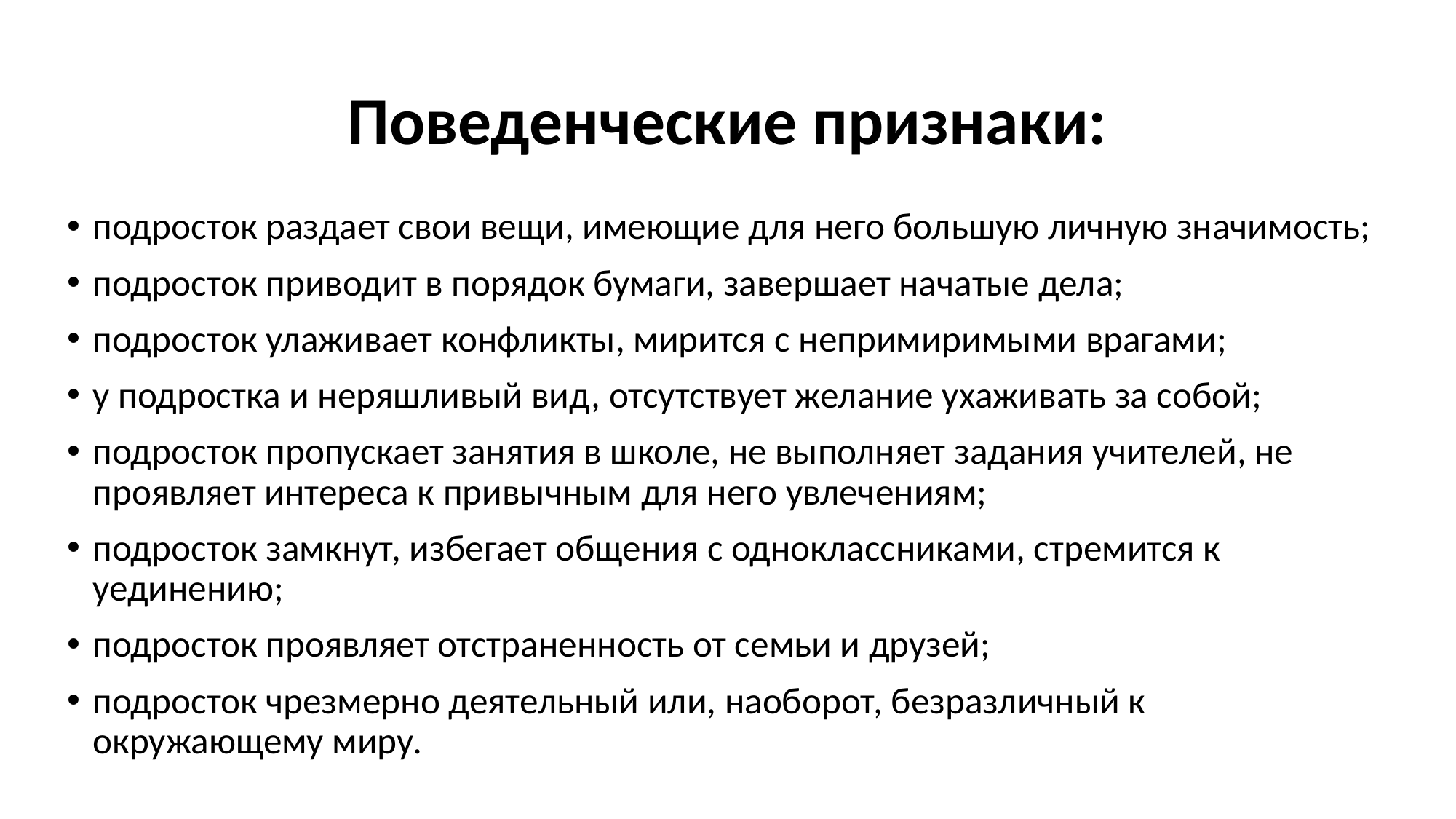

# Поведенческие признаки:
подросток раздает свои вещи, имеющие для него большую личную значимость;
подросток приводит в порядок бумаги, завершает начатые дела;
подросток улаживает конфликты, мирится с непримиримыми врагами;
у подростка и неряшливый вид, отсутствует желание ухаживать за собой;
подросток пропускает занятия в школе, не выполняет задания учителей, не проявляет интереса к привычным для него увлечениям;
подросток замкнут, избегает общения с одноклассниками, стремится к уединению;
подросток проявляет отстраненность от семьи и друзей;
подросток чрезмерно деятельный или, наоборот, безразличный к окружающему миру.